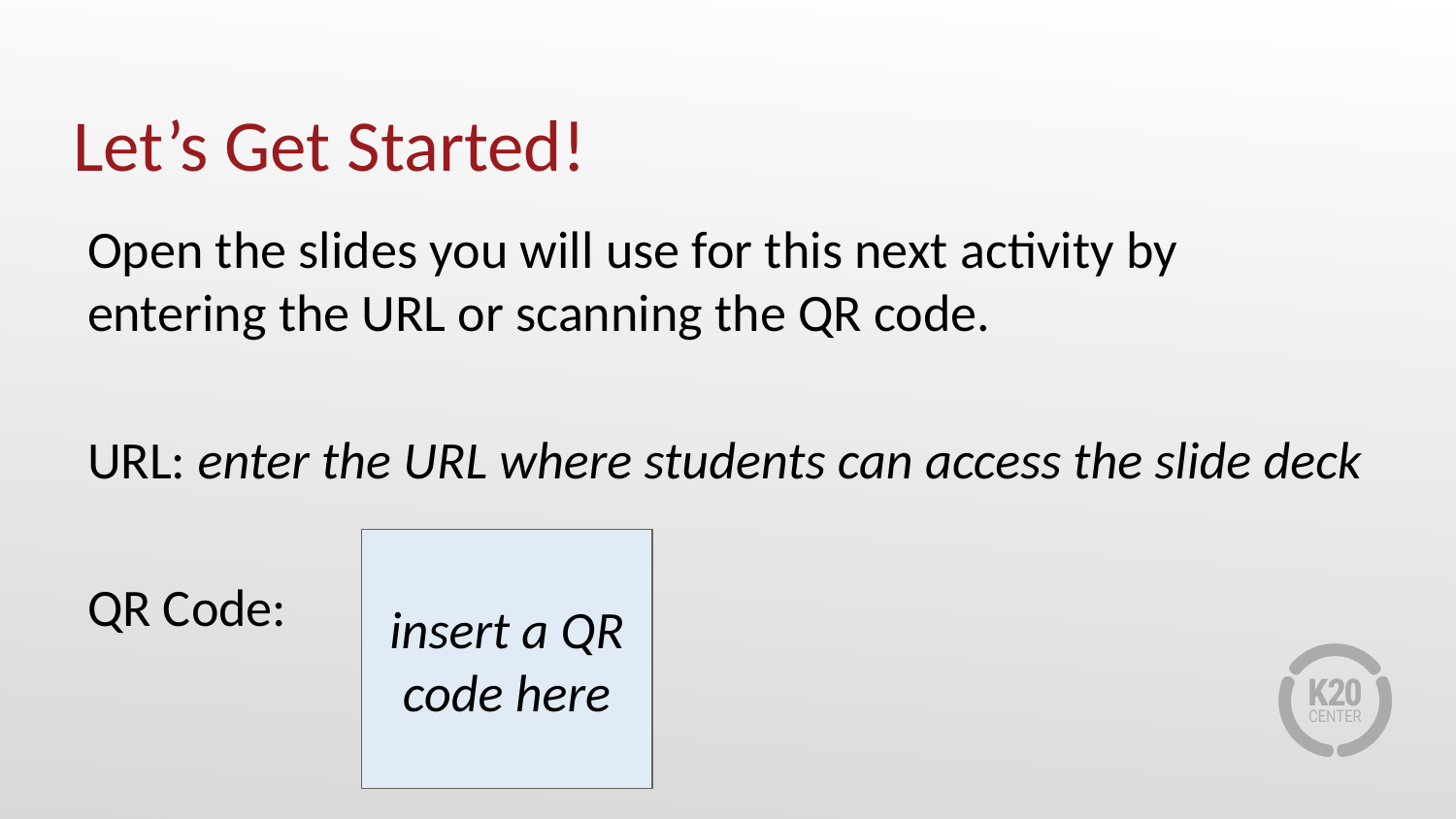

# Let’s Get Started!
Open the slides you will use for this next activity by entering the URL or scanning the QR code.

URL: enter the URL where students can access the slide deck

QR Code:
insert a QR code here